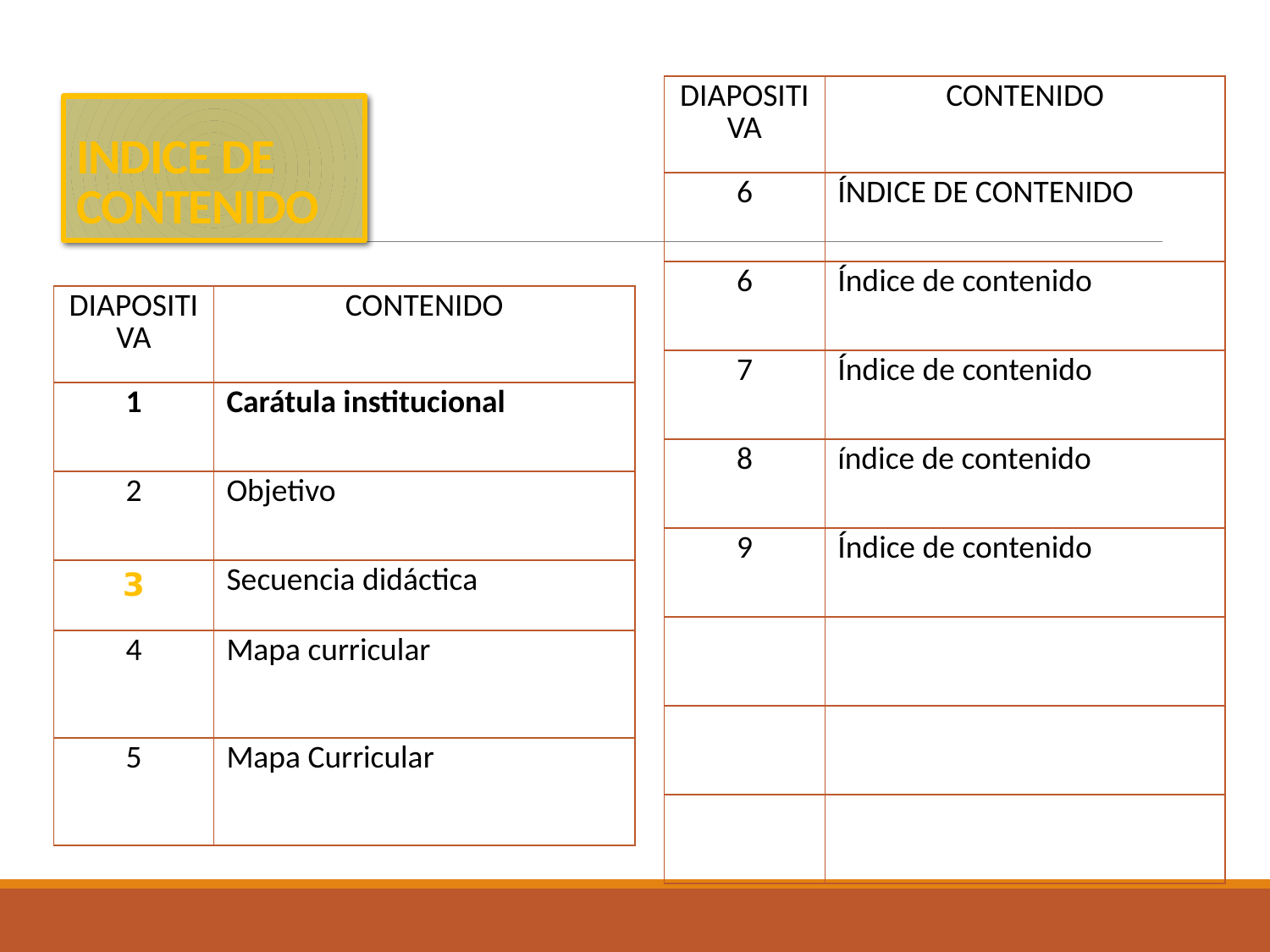

| DIAPOSITIVA | CONTENIDO |
| --- | --- |
| 6 | ÍNDICE DE CONTENIDO |
| 6 | Índice de contenido |
| 7 | Índice de contenido |
| 8 | índice de contenido |
| 9 | Índice de contenido |
|  |  |
|  |  |
|  |  |
# INDICE DE CONTENIDO
| DIAPOSITIVA | CONTENIDO |
| --- | --- |
| 1 | Carátula institucional |
| 2 | Objetivo |
| 3 | Secuencia didáctica |
| 4 | Mapa curricular |
| 5 | Mapa Curricular |